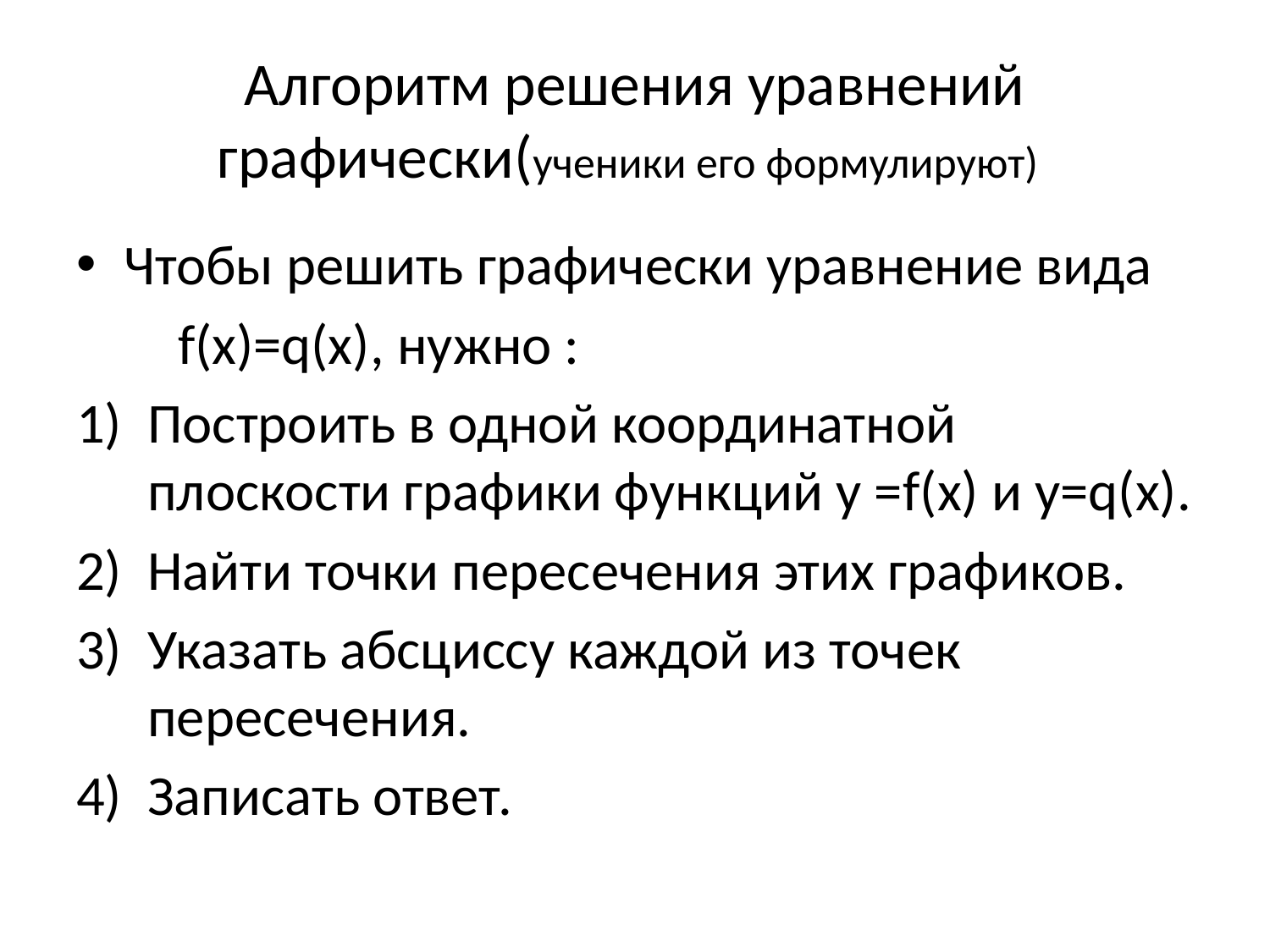

# Алгоритм решения уравнений графически(ученики его формулируют)
Чтобы решить графически уравнение вида
        f(x)=q(x), нужно :
Построить в одной координатной плоскости графики функций у =f(x) и у=q(x).
Найти точки пересечения этих графиков.
Указать абсциссу каждой из точек пересечения.
Записать ответ.